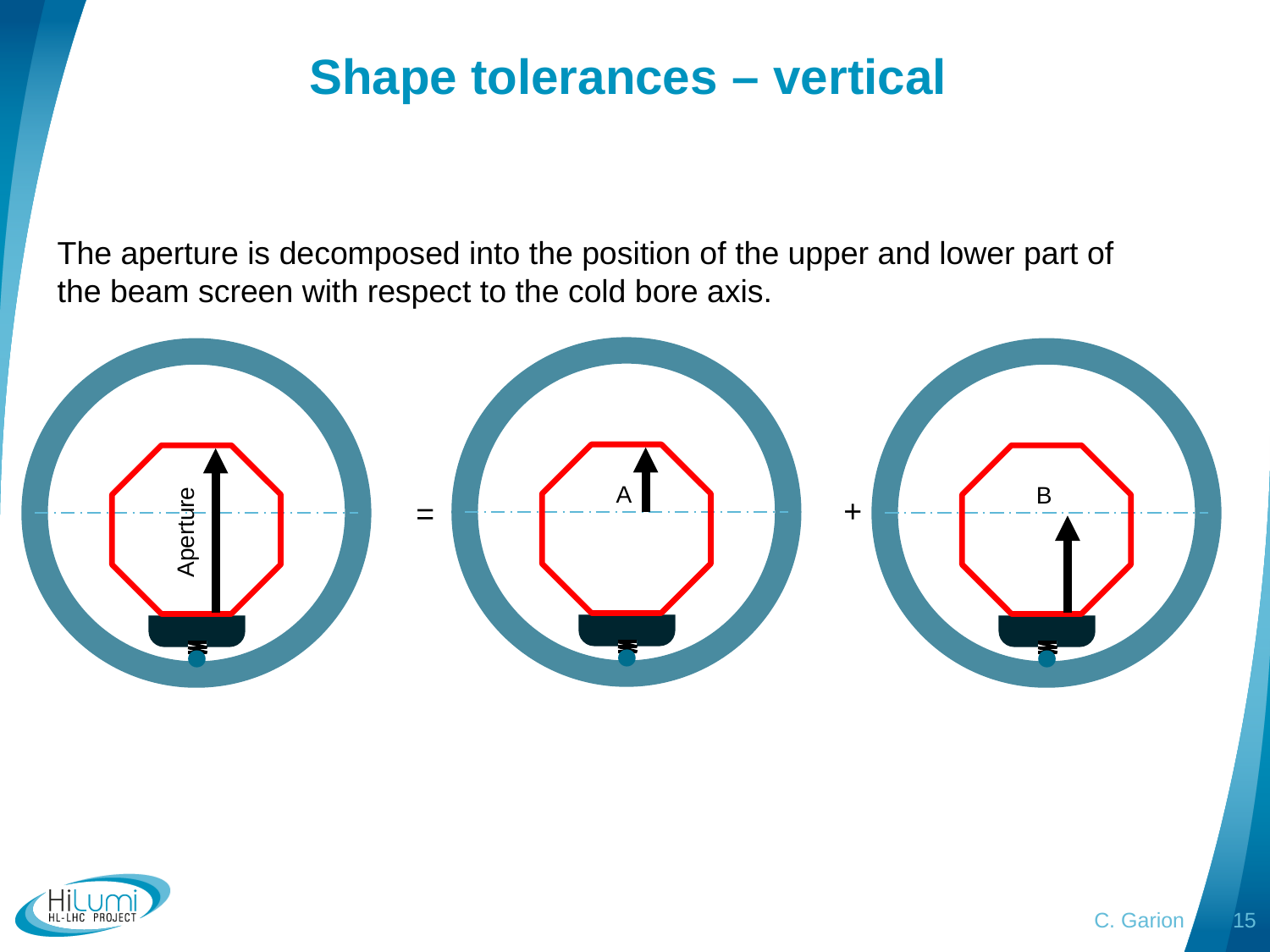

# Shape tolerances – vertical
The aperture is decomposed into the position of the upper and lower part of the beam screen with respect to the cold bore axis.

A

Aperture

B

+
=
C. Garion
15